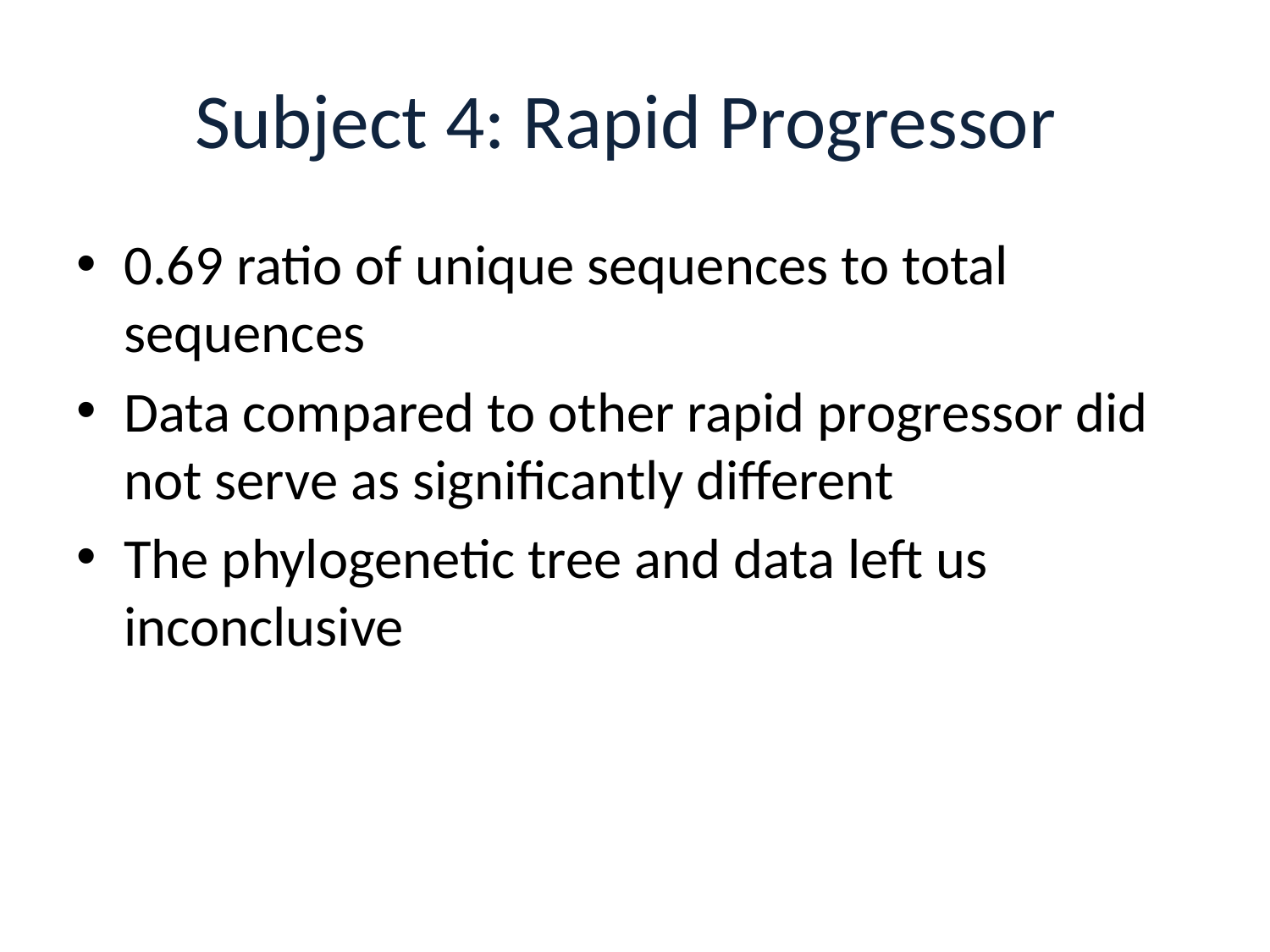

# Subject 4: Rapid Progressor
0.69 ratio of unique sequences to total sequences
Data compared to other rapid progressor did not serve as significantly different
The phylogenetic tree and data left us inconclusive